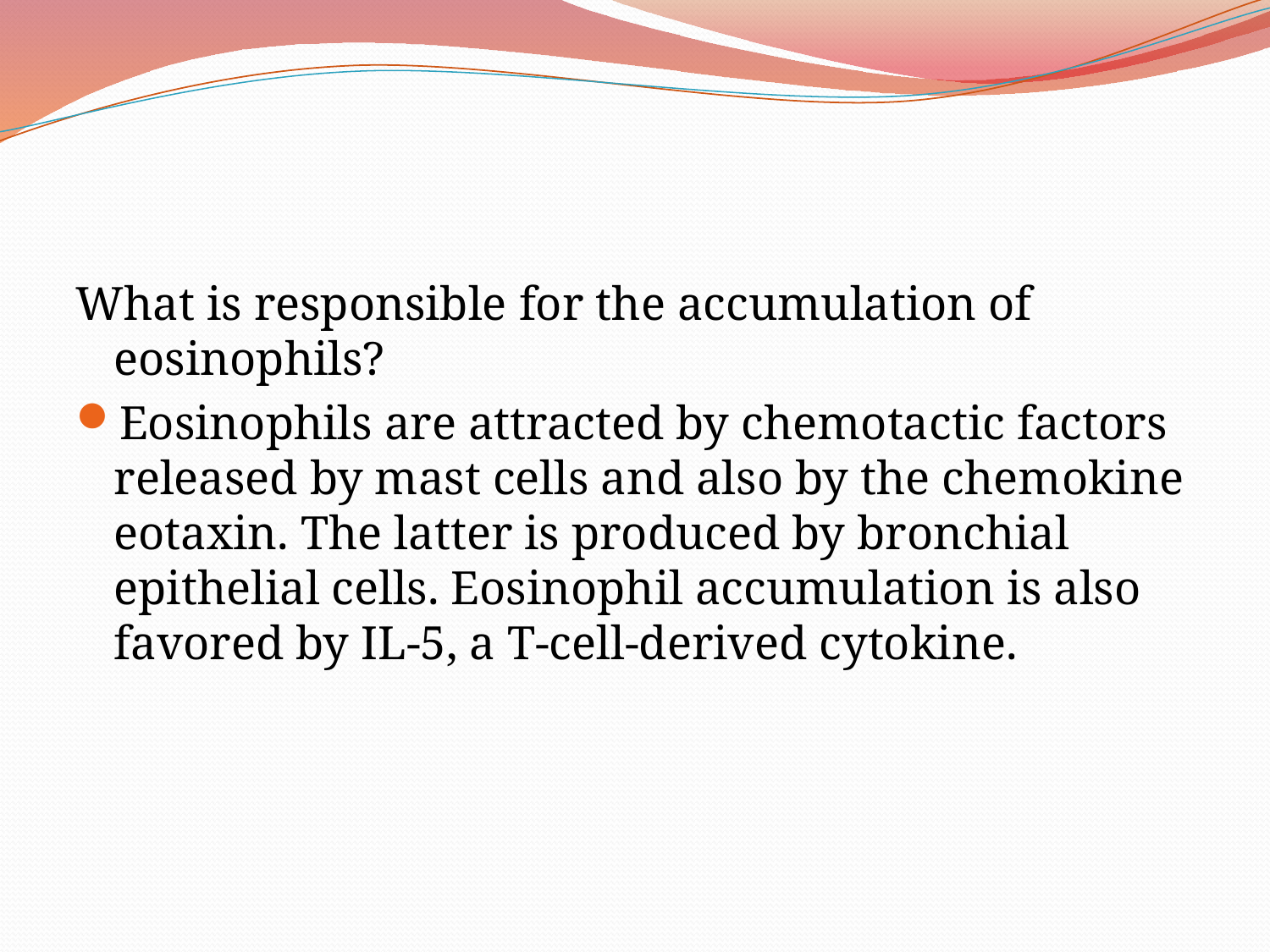

#
What is responsible for the accumulation of eosinophils?
Eosinophils are attracted by chemotactic factors released by mast cells and also by the chemokine eotaxin. The latter is produced by bronchial epithelial cells. Eosinophil accumulation is also favored by IL-5, a T-cell-derived cytokine.